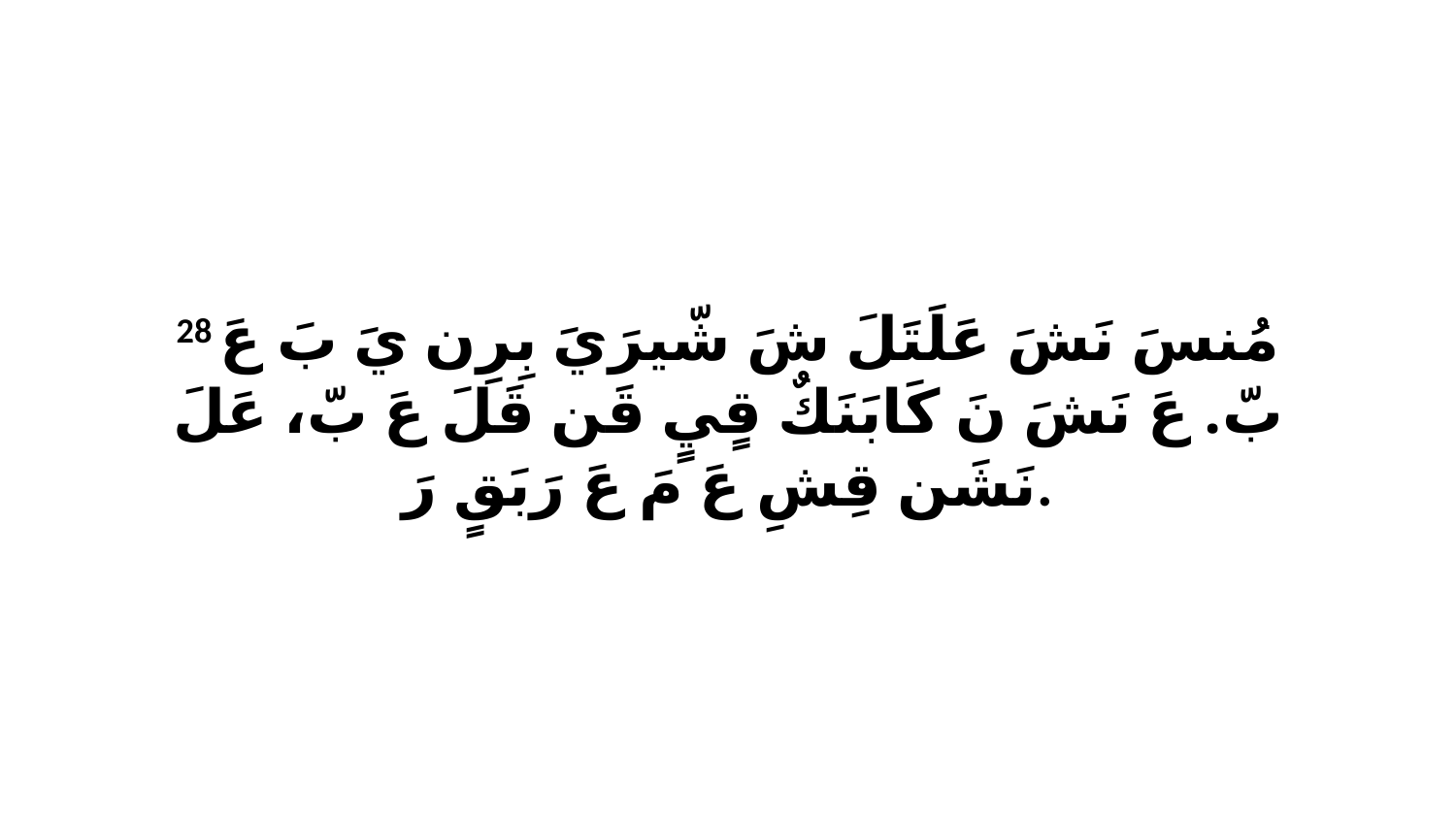

28 مُنسَ نَشَ عَلَتَلَ شَ شّيرَيَ بِرِن يَ بَ عَ بّ. عَ نَشَ نَ كَابَنَكٌ قٍيٍ قَن قَلَ عَ بّ، عَلَ نَشَن قِشِ عَ مَ عَ رَبَقٍ رَ.